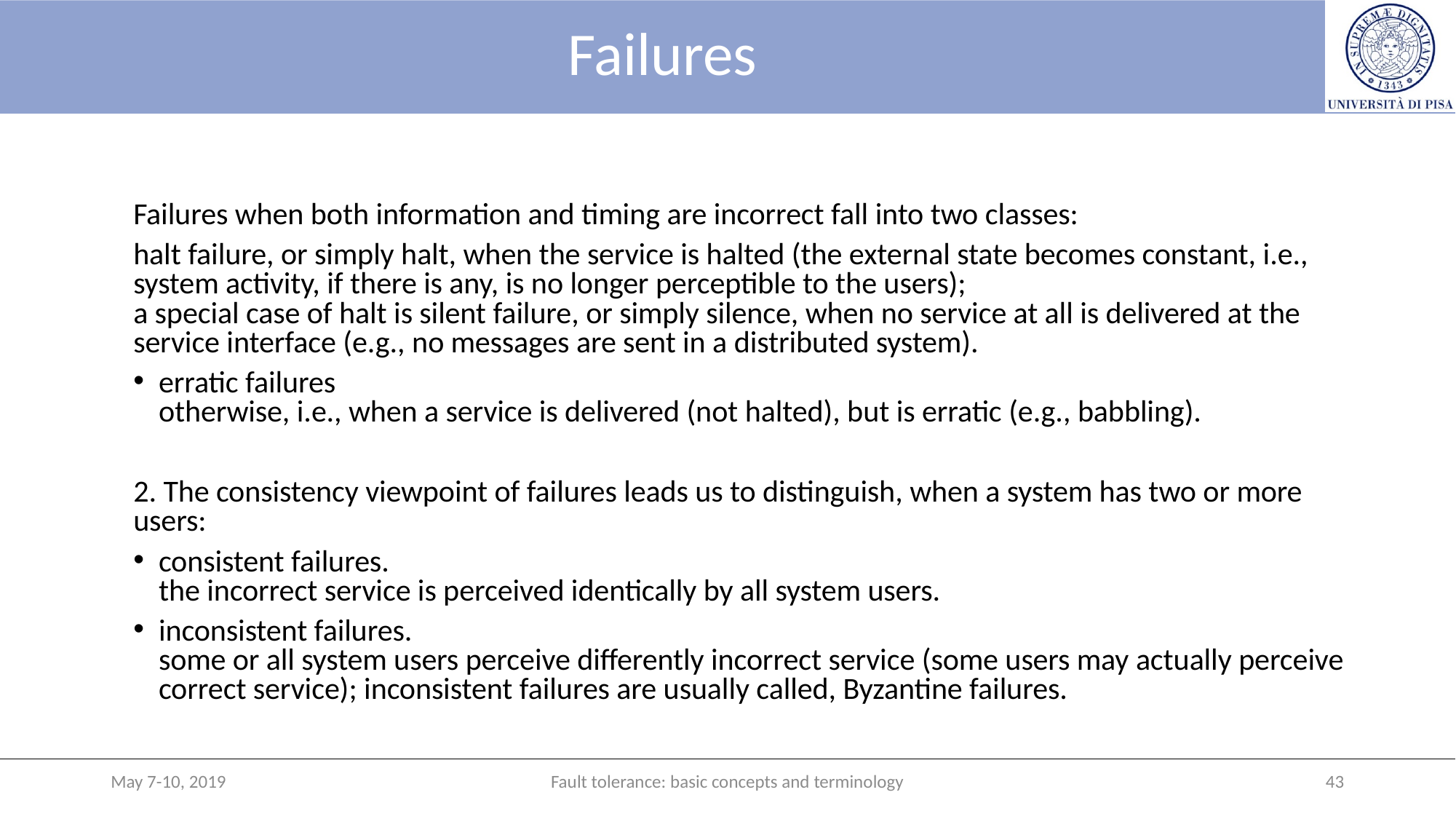

# Failures
Failures when both information and timing are incorrect fall into two classes:
halt failure, or simply halt, when the service is halted (the external state becomes constant, i.e., system activity, if there is any, is no longer perceptible to the users);
a special case of halt is silent failure, or simply silence, when no service at all is delivered at the service interface (e.g., no messages are sent in a distributed system).
erratic failures
otherwise, i.e., when a service is delivered (not halted), but is erratic (e.g., babbling).

2. The consistency viewpoint of failures leads us to distinguish, when a system has two or more users:
consistent failures.
the incorrect service is perceived identically by all system users.
inconsistent failures.
some or all system users perceive differently incorrect service (some users may actually perceive correct service); inconsistent failures are usually called, Byzantine failures.

May 7-10, 2019
Fault tolerance: basic concepts and terminology
43